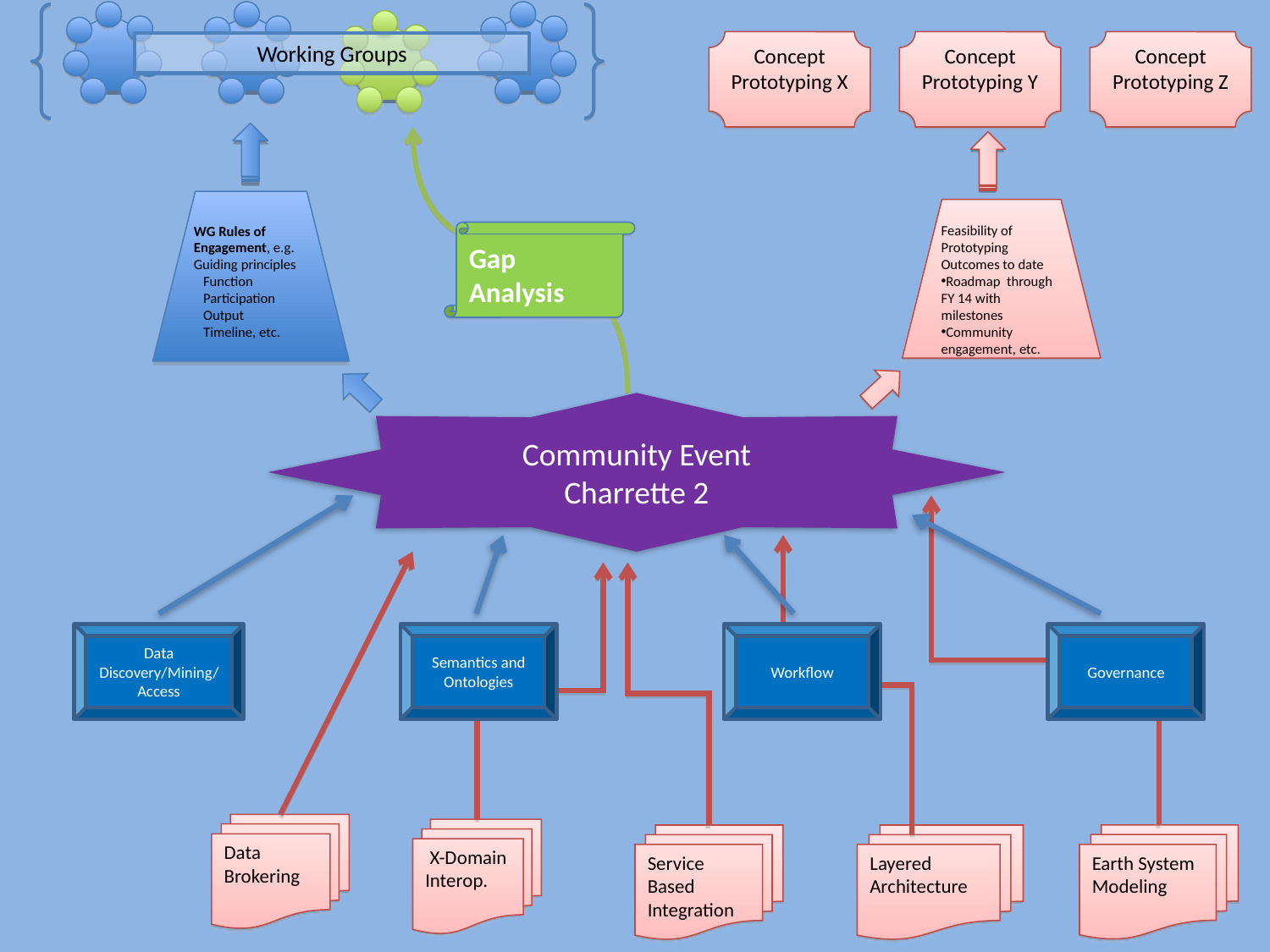

Working Groups

WG Rules of Engagement, e.g.
Guiding principles
   Function
   Participation
   Output
   Timeline, etc.

Gap Analysis
Concept Prototyping X
Concept Prototyping Y
Concept Prototyping Z

Feasibility of Prototyping
Outcomes to date
Roadmap  through FY 14 with milestones
Community engagement, etc.

Community Event
Charrette 2
Data Discovery/Mining/Access
Semantics and Ontologies
Workflow
Governance
Data Brokering
 X-Domain Interop.
Service Based Integration
Layered Architecture
Earth System Modeling